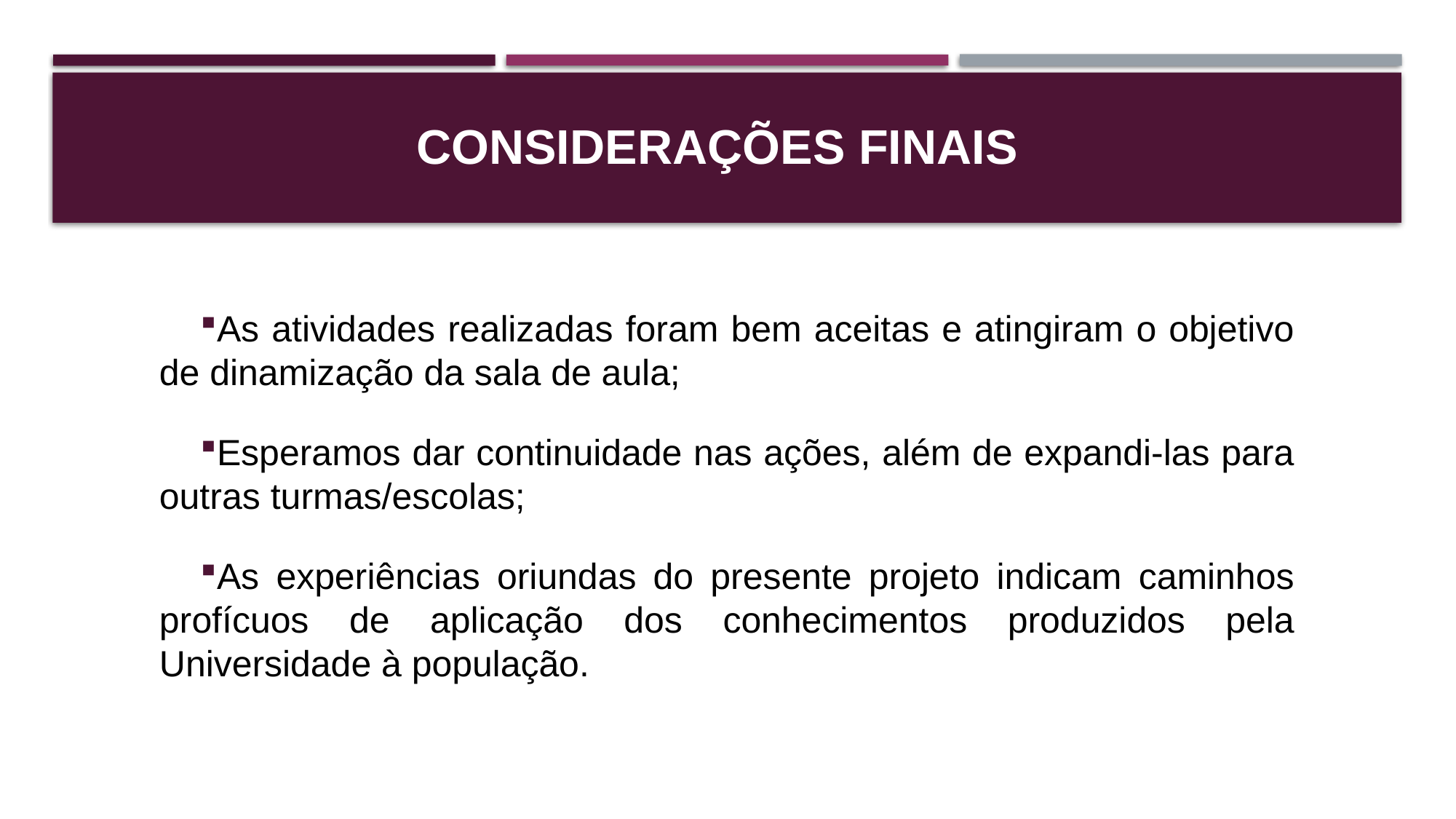

CONSIDERAÇÕES FINAIS
As atividades realizadas foram bem aceitas e atingiram o objetivo de dinamização da sala de aula;
Esperamos dar continuidade nas ações, além de expandi-las para outras turmas/escolas;
As experiências oriundas do presente projeto indicam caminhos profícuos de aplicação dos conhecimentos produzidos pela Universidade à população.